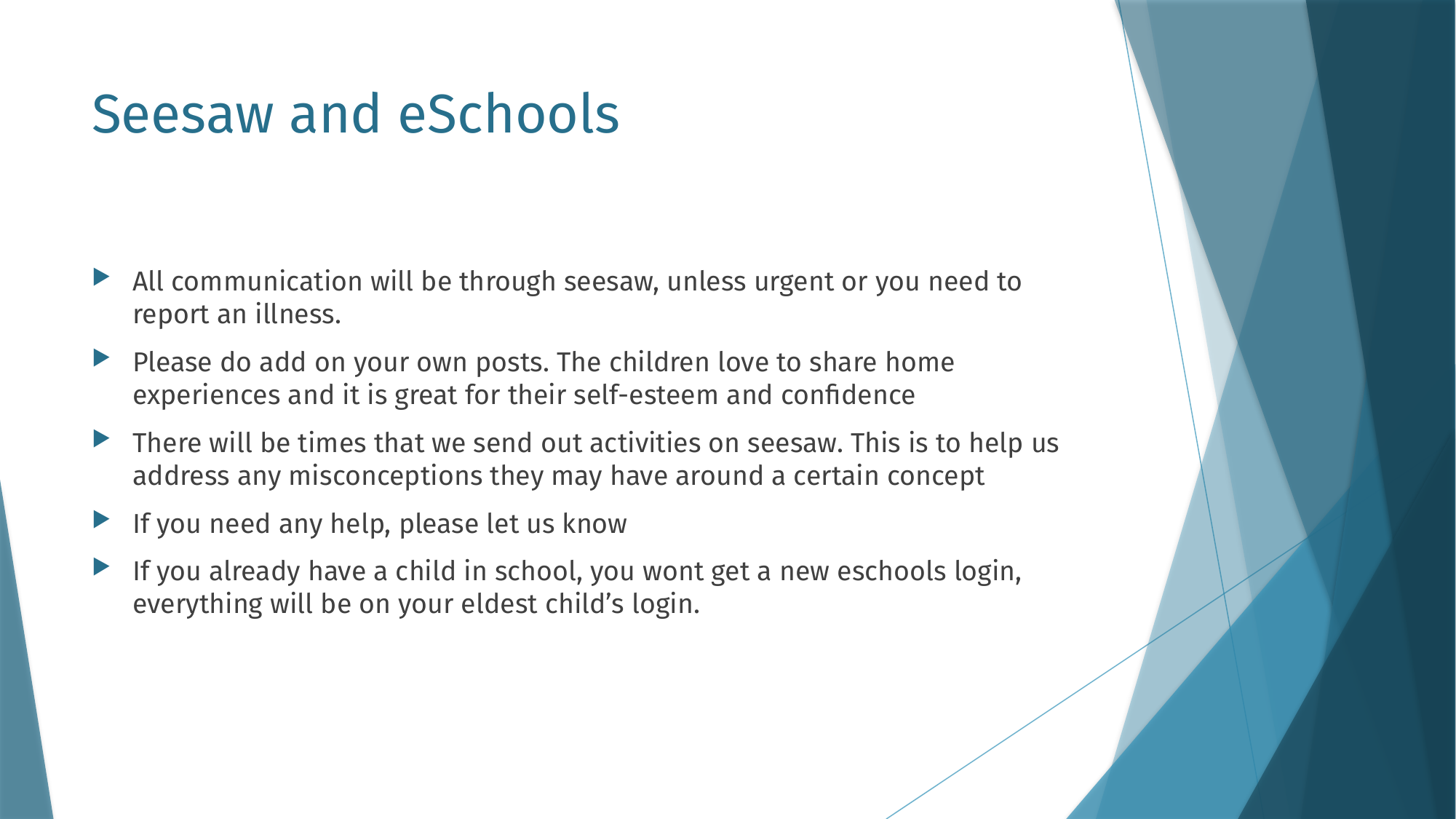

# Seesaw and eSchools
All communication will be through seesaw, unless urgent or you need to report an illness.
Please do add on your own posts. The children love to share home experiences and it is great for their self-esteem and confidence
There will be times that we send out activities on seesaw. This is to help us address any misconceptions they may have around a certain concept
If you need any help, please let us know
If you already have a child in school, you wont get a new eschools login, everything will be on your eldest child’s login.